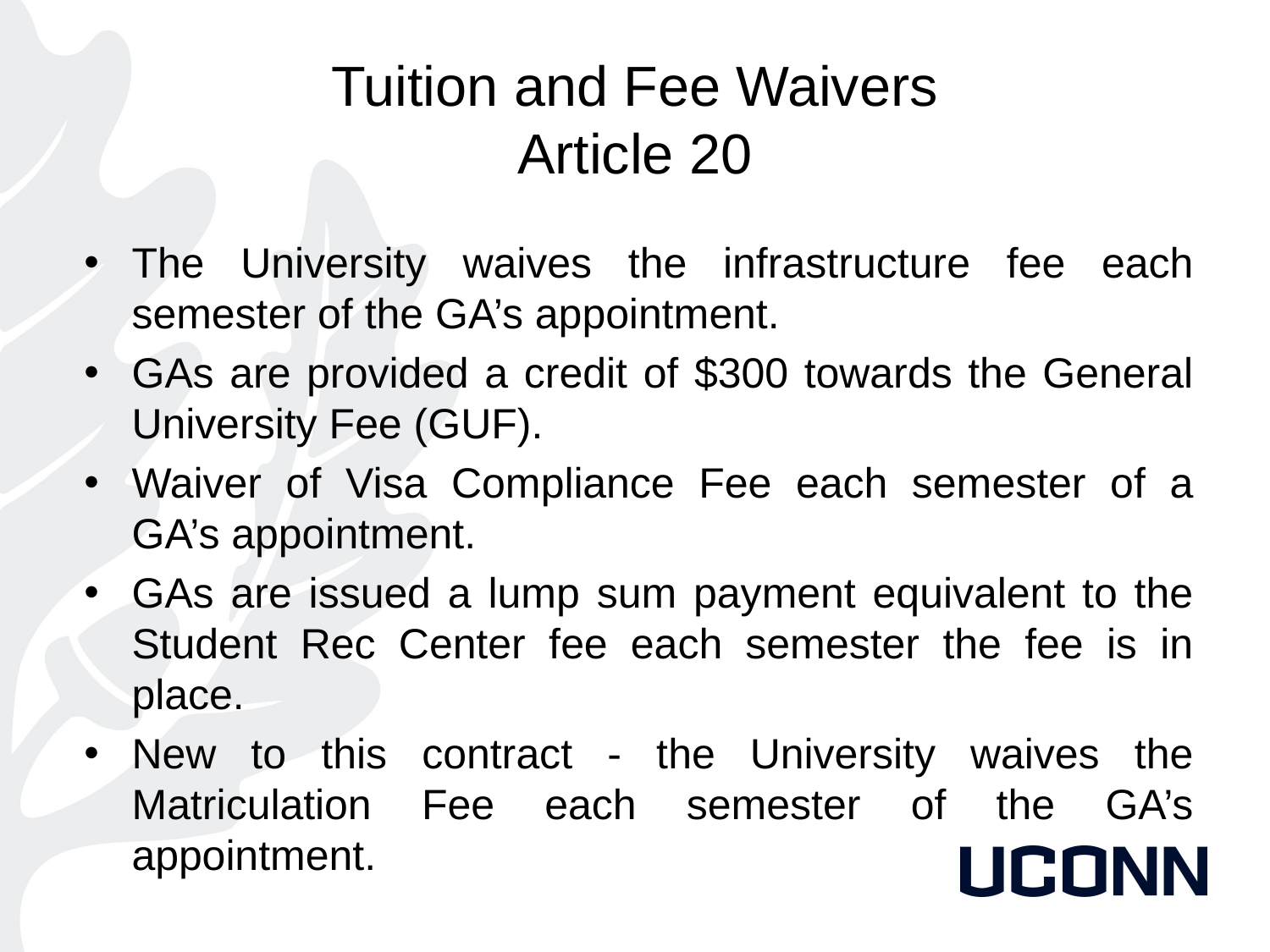

# Tuition and Fee Waivers Article 20
The University waives the infrastructure fee each semester of the GA’s appointment.
GAs are provided a credit of $300 towards the General University Fee (GUF).
Waiver of Visa Compliance Fee each semester of a GA’s appointment.
GAs are issued a lump sum payment equivalent to the Student Rec Center fee each semester the fee is in place.
New to this contract - the University waives the Matriculation Fee each semester of the GA’s appointment.